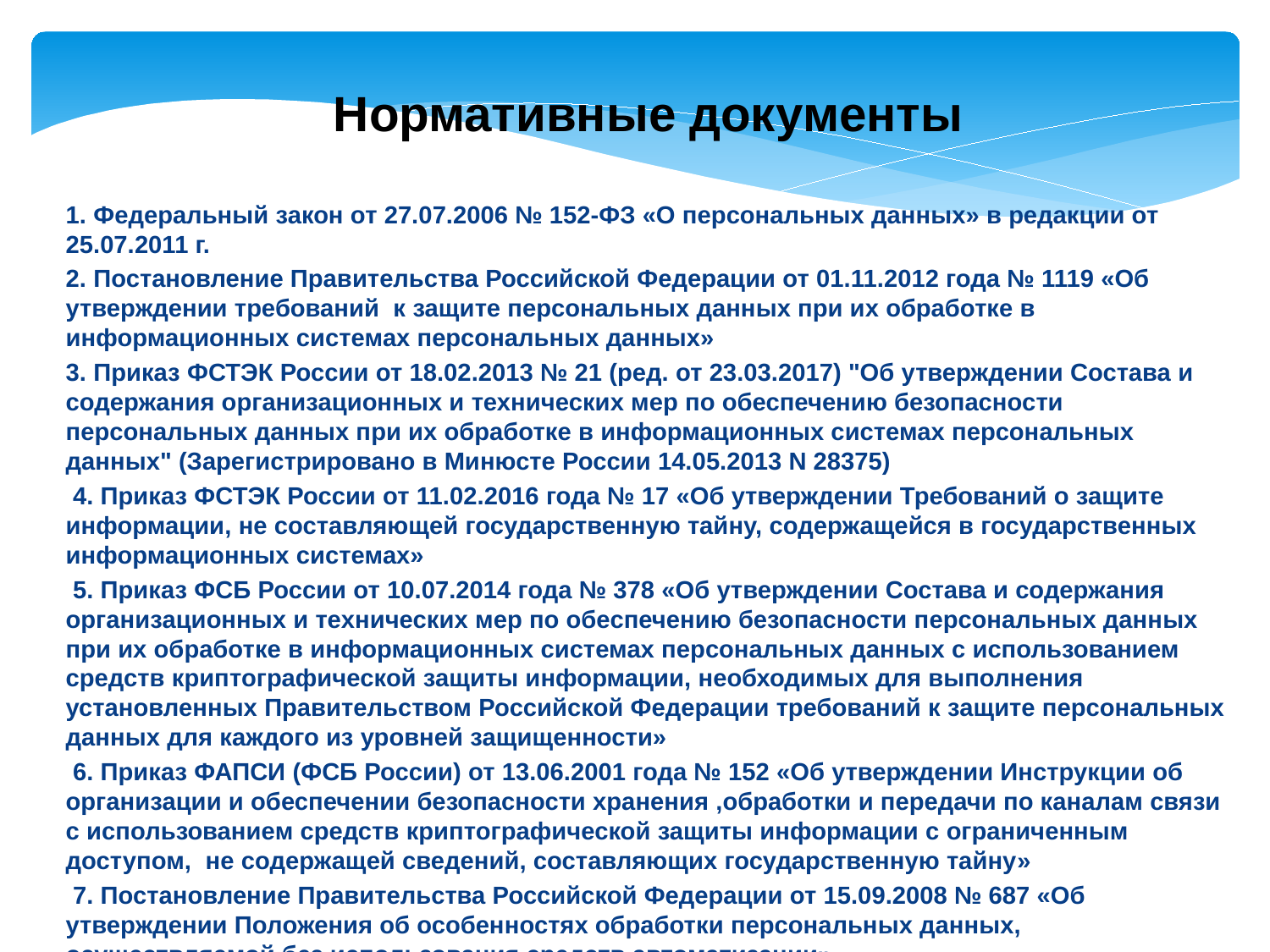

Нормативные документы
1. Федеральный закон от 27.07.2006 № 152-ФЗ «О персональных данных» в редакции от 25.07.2011 г.
2. Постановление Правительства Российской Федерации от 01.11.2012 года № 1119 «Об утверждении требований  к защите персональных данных при их обработке в информационных системах персональных данных»
3. Приказ ФСТЭК России от 18.02.2013 № 21 (ред. от 23.03.2017) "Об утверждении Состава и содержания организационных и технических мер по обеспечению безопасности персональных данных при их обработке в информационных системах персональных данных" (Зарегистрировано в Минюсте России 14.05.2013 N 28375)
 4. Приказ ФСТЭК России от 11.02.2016 года № 17 «Об утверждении Требований о защите информации, не составляющей государственную тайну, содержащейся в государственных информационных системах»
 5. Приказ ФСБ России от 10.07.2014 года № 378 «Об утверждении Состава и содержания организационных и технических мер по обеспечению безопасности персональных данных при их обработке в информационных системах персональных данных с использованием средств криптографической защиты информации, необходимых для выполнения установленных Правительством Российской Федерации требований к защите персональных данных для каждого из уровней защищенности»
 6. Приказ ФАПСИ (ФСБ России) от 13.06.2001 года № 152 «Об утверждении Инструкции об организации и обеспечении безопасности хранения ,обработки и передачи по каналам связи с использованием средств криптографической защиты информации с ограниченным доступом,  не содержащей сведений, составляющих государственную тайну»
 7. Постановление Правительства Российской Федерации от 15.09.2008 № 687 «Об утверждении Положения об особенностях обработки персональных данных, осуществляемой без использования средств автоматизации»